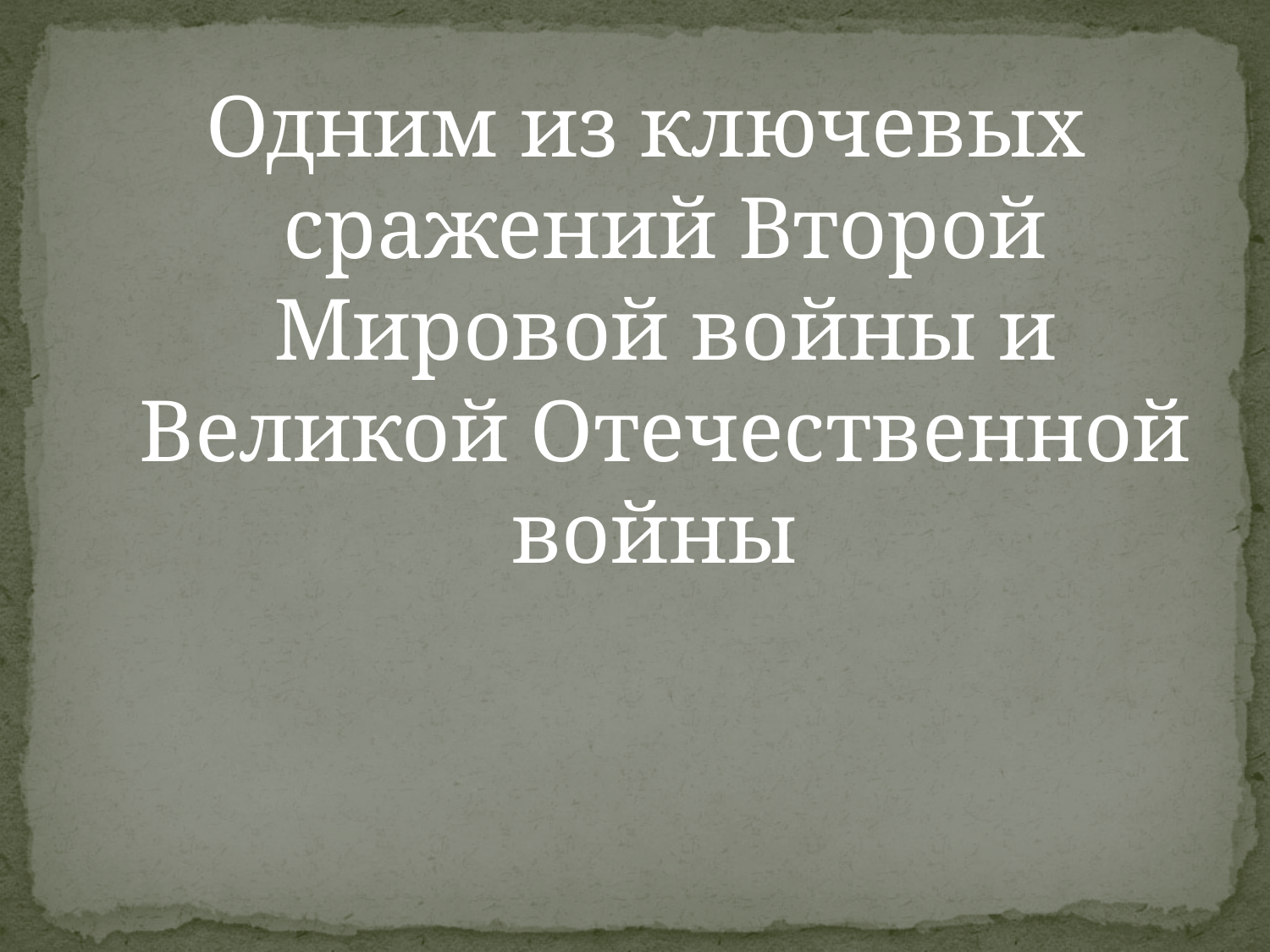

#
Одним из ключевых сражений Второй Мировой войны и Великой Отечественной войны